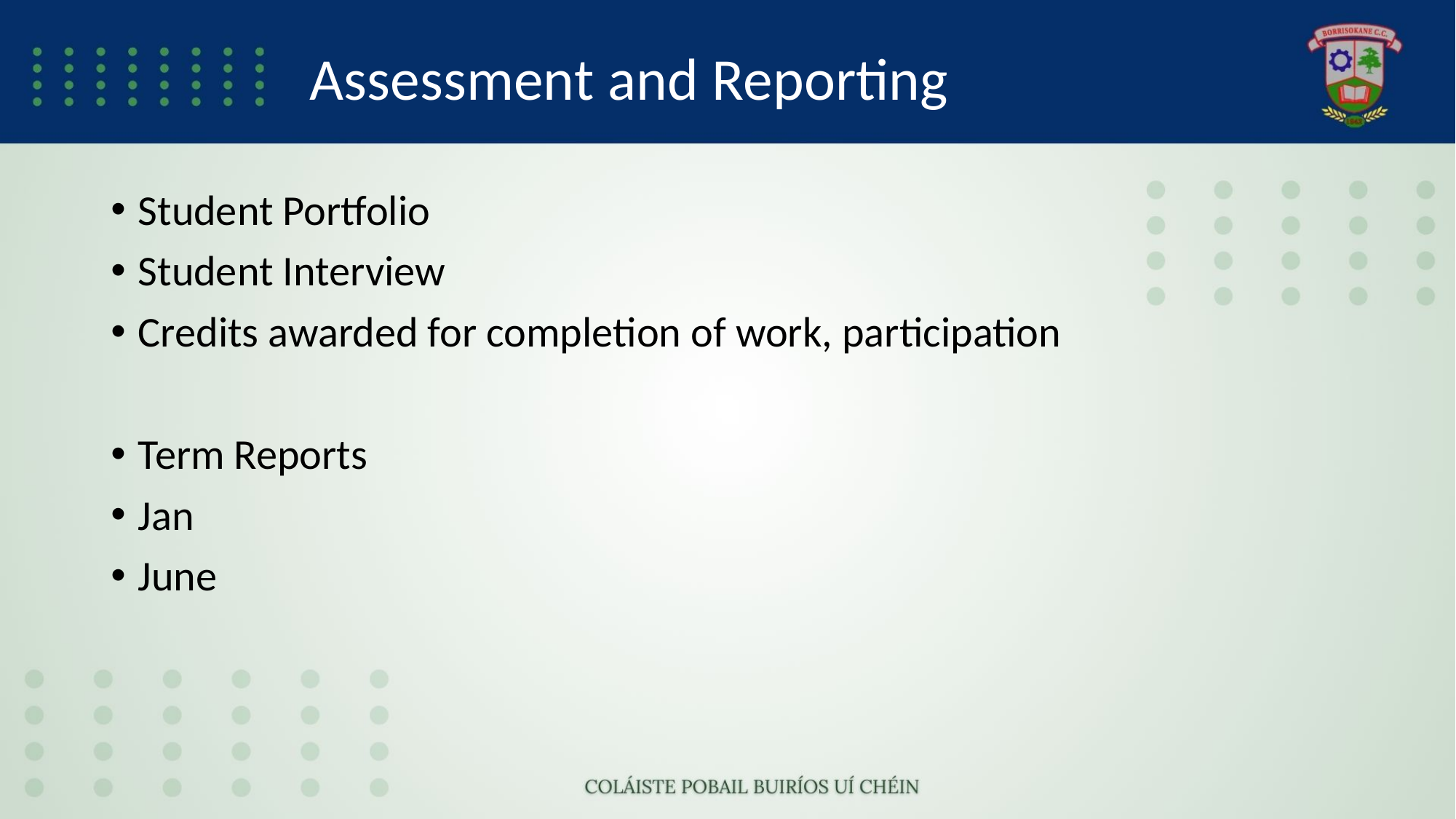

# Assessment and Reporting
Student Portfolio
Student Interview
Credits awarded for completion of work, participation

Term Reports
Jan
June